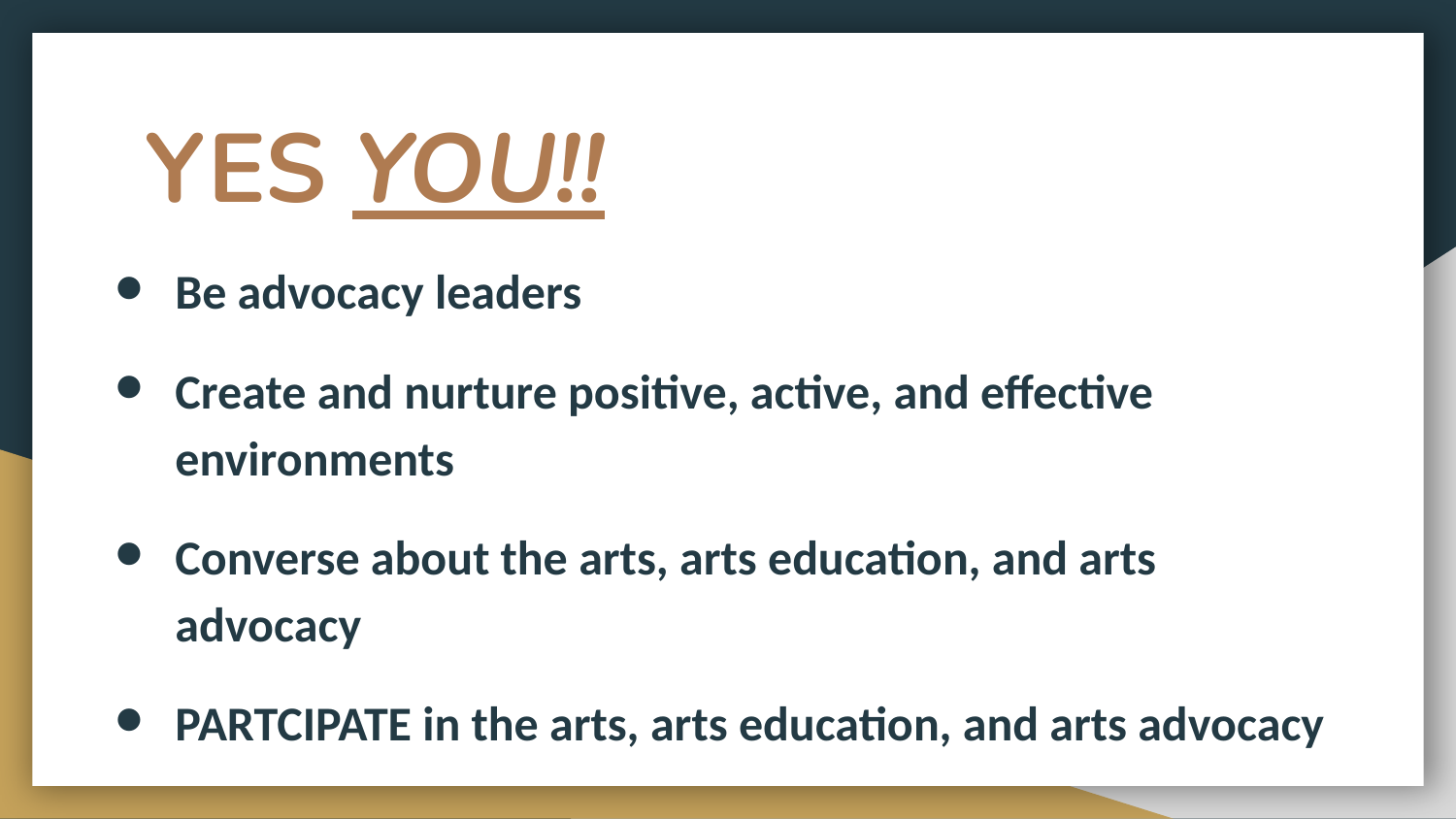

# YES YOU!!
Be advocacy leaders
Create and nurture positive, active, and effective environments
Converse about the arts, arts education, and arts advocacy
PARTCIPATE in the arts, arts education, and arts advocacy